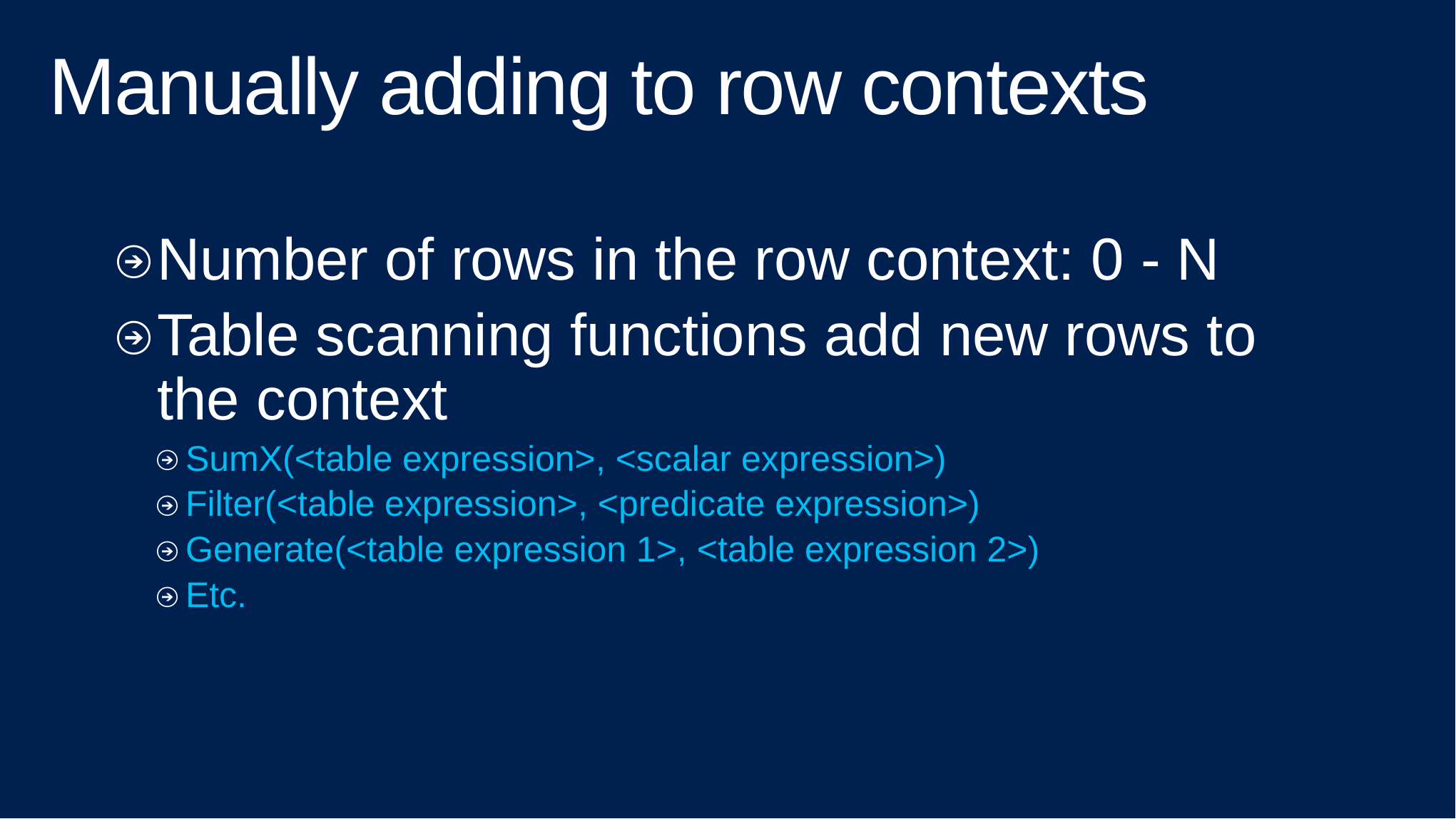

# Manually adding to row contexts
Number of rows in the row context: 0 - N
Table scanning functions add new rows to the context
SumX(<table expression>, <scalar expression>)
Filter(<table expression>, <predicate expression>)
Generate(<table expression 1>, <table expression 2>)
Etc.